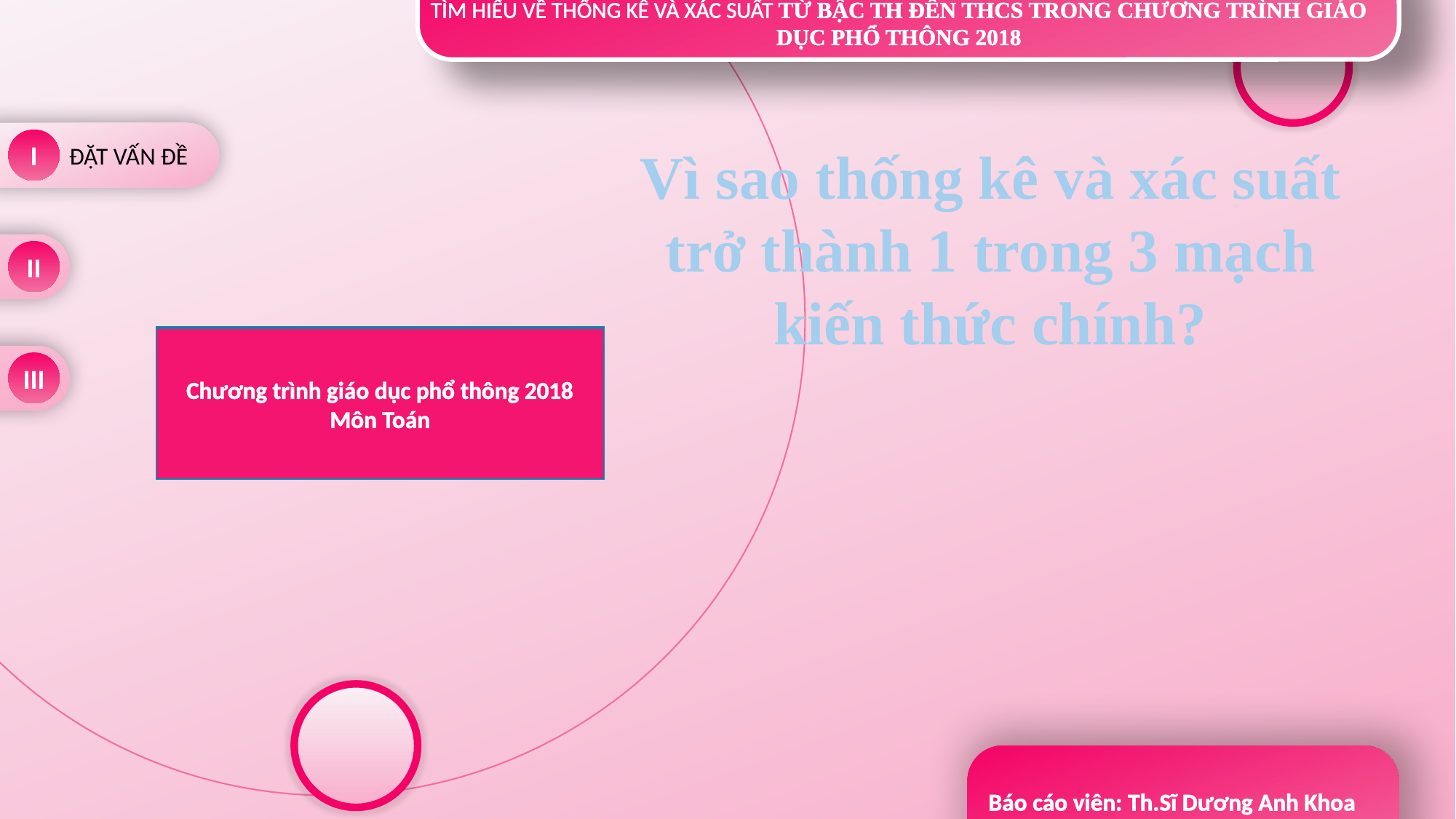

ỦY BAN NHÂN DÂN THÀNH PHỐ THỦ ĐỨC
PHÒNG GIÁO DỤC VÀ ĐÀO TẠO
TRƯỜNG THCS TRƯỜNG THỌ

TÌM HIỂU VỀ THỐNG KÊ VÀ XÁC SUẤT TỪ BẬC TH ĐẾN THCS TRONG CHƯƠNG TRÌNH GIÁO DỤC PHỔ THÔNG 2018

ĐẶT VẤN ĐỀ
I
Vì sao thống kê và xác suất trở thành 1 trong 3 mạch kiến thức chính?
NỘI DUNG
II
Số, đại số và một số yếu tố giải tích
Hình học và đo lường
Thống kê và xác suất
Chương trình giáo dục phổ thông 2018
Môn Toán
MỤC ĐÍCH VÀI TRÒ VÀ ỨNG DỤNG CỦA XÁC SUẤT TRONG KÊ TRONG ĐỜI SỐNG
III

Báo cáo viên: Th.Sĩ Dương Anh Khoa